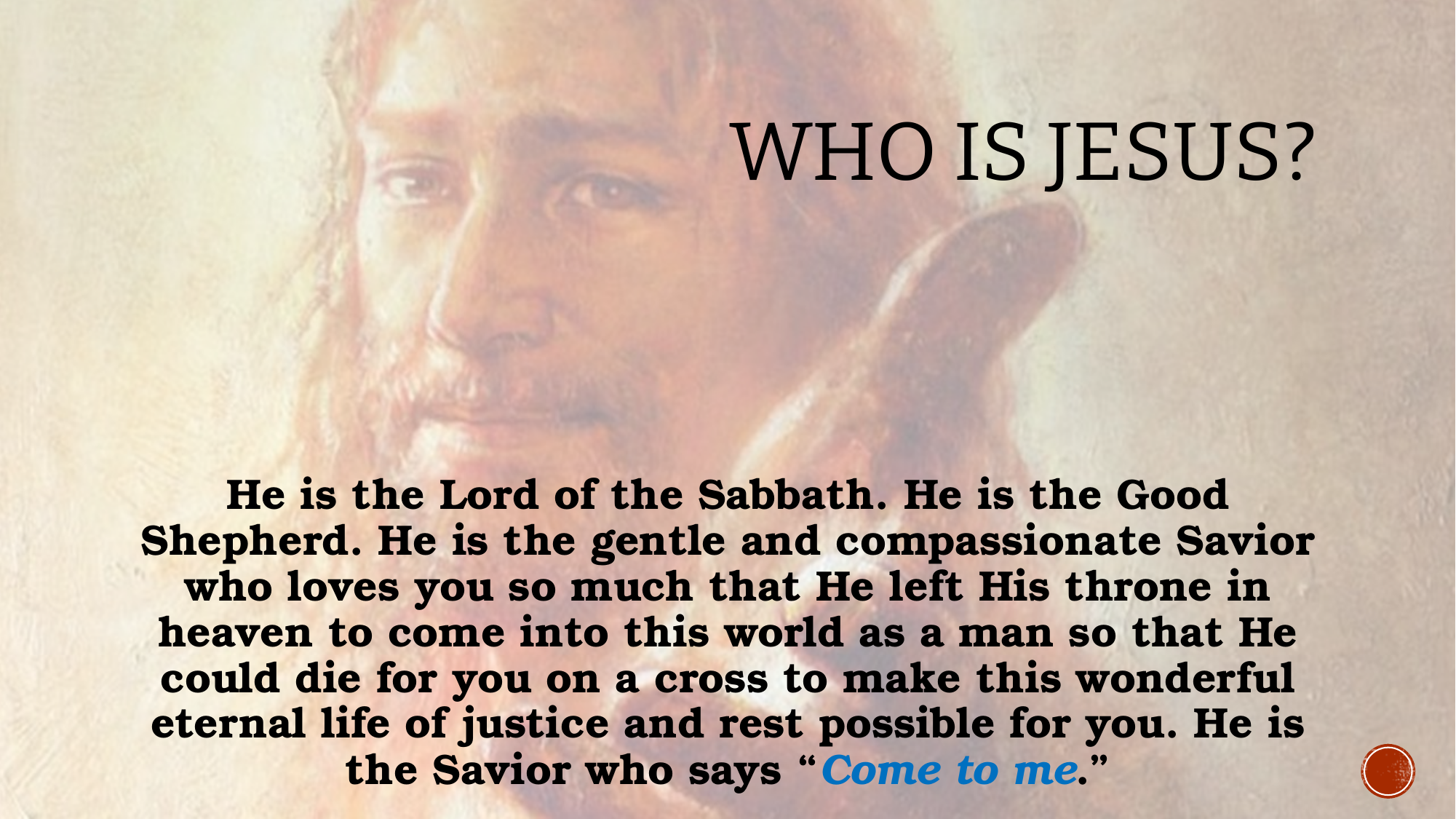

# Who is Jesus?

He is the Lord of the Sabbath. He is the Good Shepherd. He is the gentle and compassionate Savior who loves you so much that He left His throne in heaven to come into this world as a man so that He could die for you on a cross to make this wonderful eternal life of justice and rest possible for you. He is the Savior who says “Come to me.”